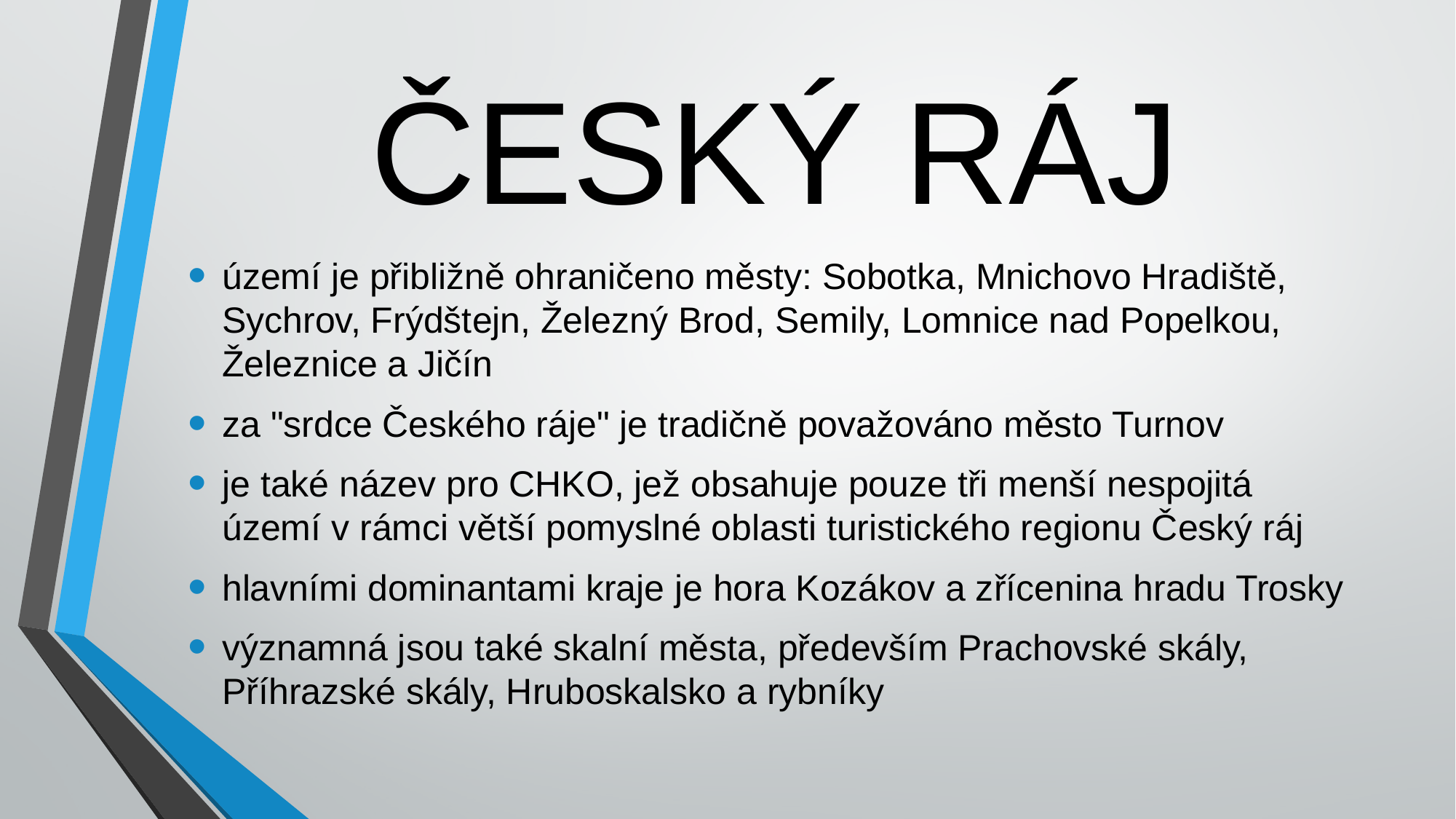

# ČESKÝ RÁJ
území je přibližně ohraničeno městy: Sobotka, Mnichovo Hradiště, Sychrov, Frýdštejn, Železný Brod, Semily, Lomnice nad Popelkou, Železnice a Jičín
za "srdce Českého ráje" je tradičně považováno město Turnov
je také název pro CHKO, jež obsahuje pouze tři menší nespojitá území v rámci větší pomyslné oblasti turistického regionu Český ráj
hlavními dominantami kraje je hora Kozákov a zřícenina hradu Trosky
významná jsou také skalní města, především Prachovské skály, Příhrazské skály, Hruboskalsko a rybníky